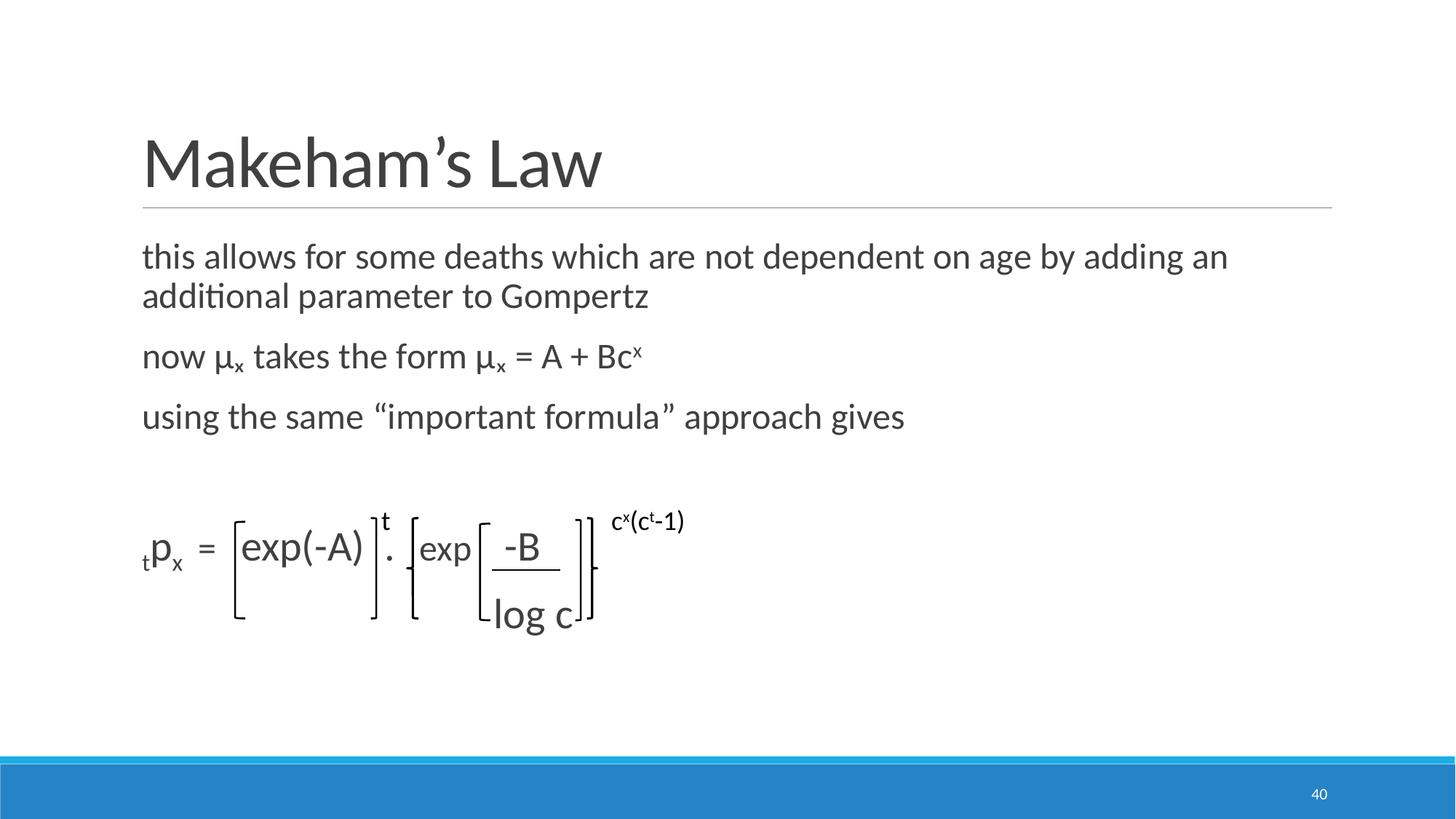

# Makeham’s Law
this allows for some deaths which are not dependent on age by adding an additional parameter to Gompertz
now µₓ takes the form µₓ = A + Bcx
using the same “important formula” approach gives

tpx  =   exp(-A)  .   exp    -B
                                           log c

t
cx(ct-1)

40